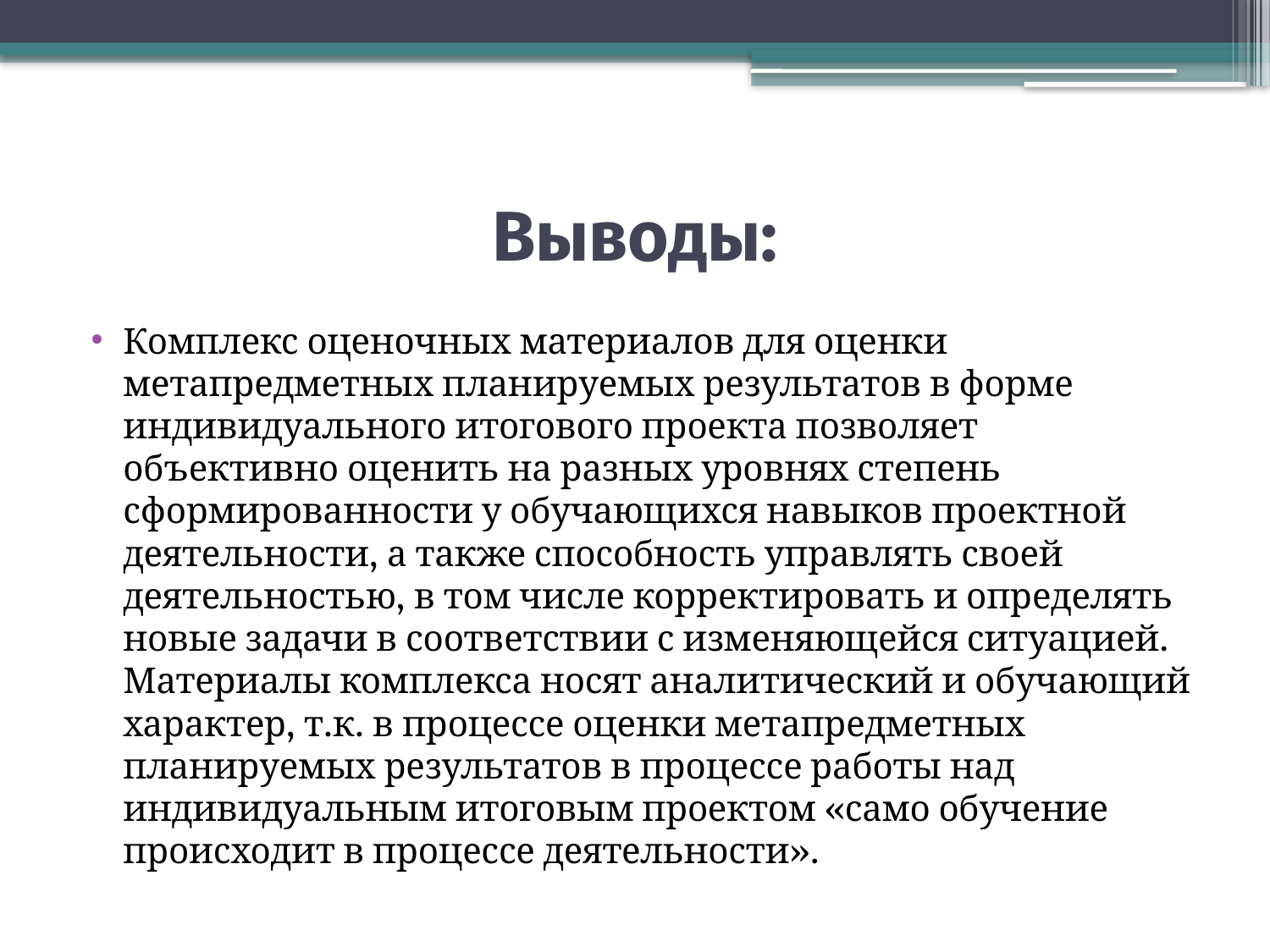

# Выводы:
Комплекс оценочных материалов для оценки метапредметных планируемых результатов в форме индивидуального итогового проекта позволяет объективно оценить на разных уровнях степень сформированности у обучающихся навыков проектной деятельности, а также способность управлять своей деятельностью, в том числе корректировать и определять новые задачи в соответствии с изменяющейся ситуацией. Материалы комплекса носят аналитический и обучающий характер, т.к. в процессе оценки метапредметных планируемых результатов в процессе работы над индивидуальным итоговым проектом «само обучение происходит в процессе деятельности».